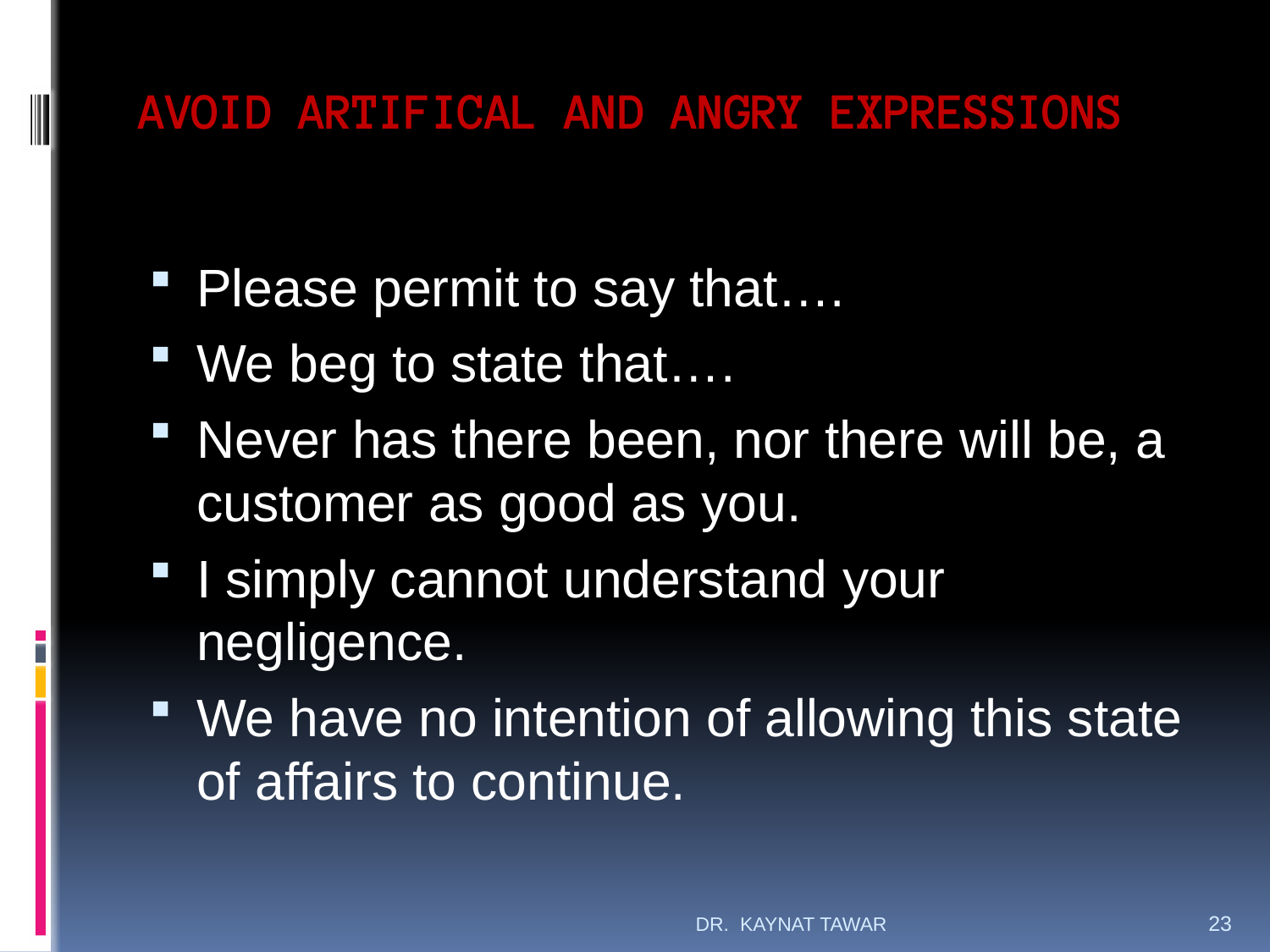

# AVOID ARTIFICAL AND ANGRY EXPRESSIONS
Please permit to say that….
We beg to state that….
Never has there been, nor there will be, a customer as good as you.
I simply cannot understand your negligence.
We have no intention of allowing this state of affairs to continue.

DR.  KAYNAT TAWAR
23